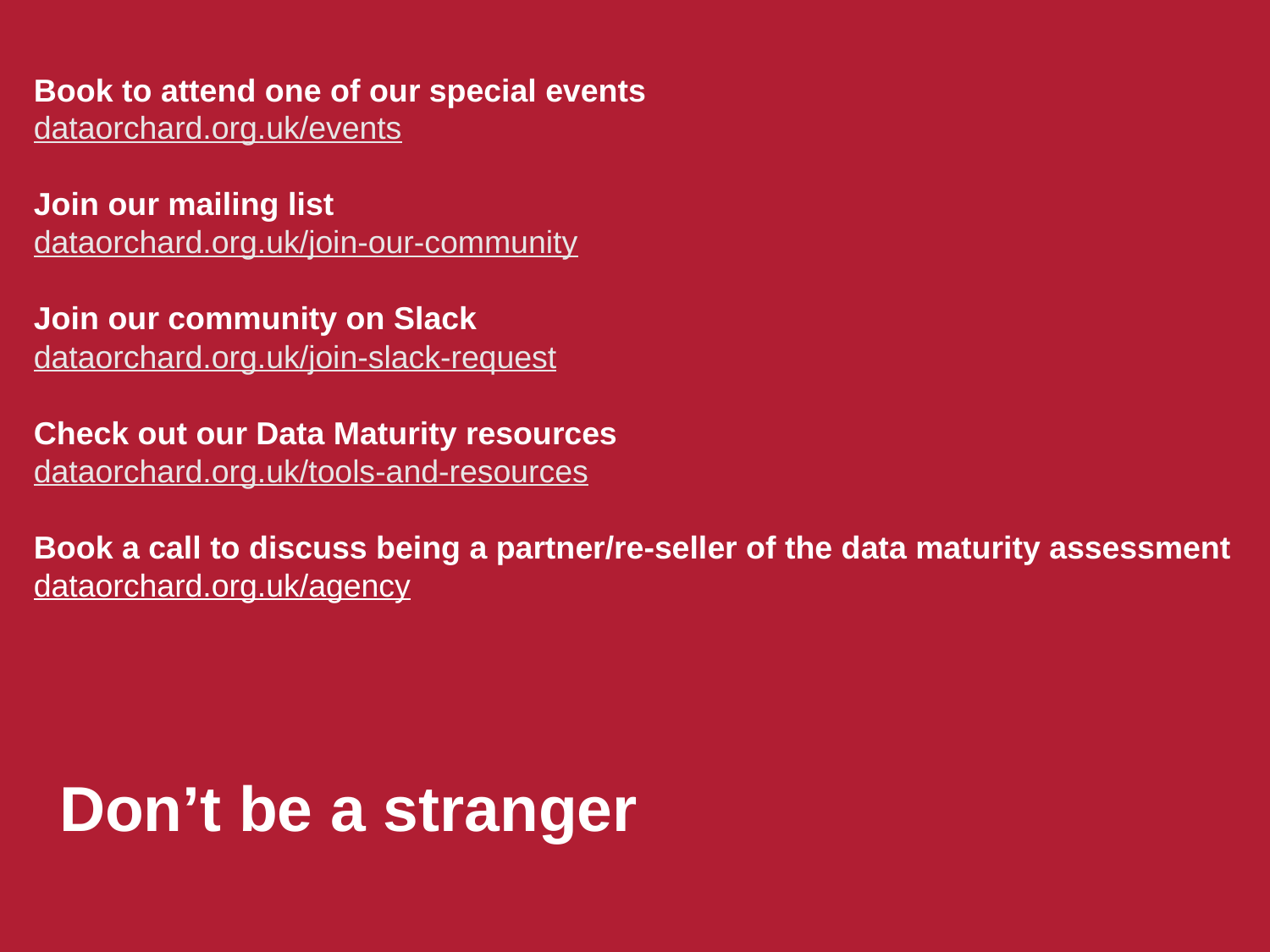

Book to attend one of our special events​
dataorchard.org.uk/events​
​
Join our mailing list​
dataorchard.org.uk/join-our-community

Join our community on Slack
dataorchard.org.uk/join-slack-request
Check out our Data Maturity resources
​dataorchard.org.uk/tools-and-resources​

Book a call to discuss being a partner/re-seller of the data maturity assessment dataorchard.org.uk/agency
Don’t be a stranger